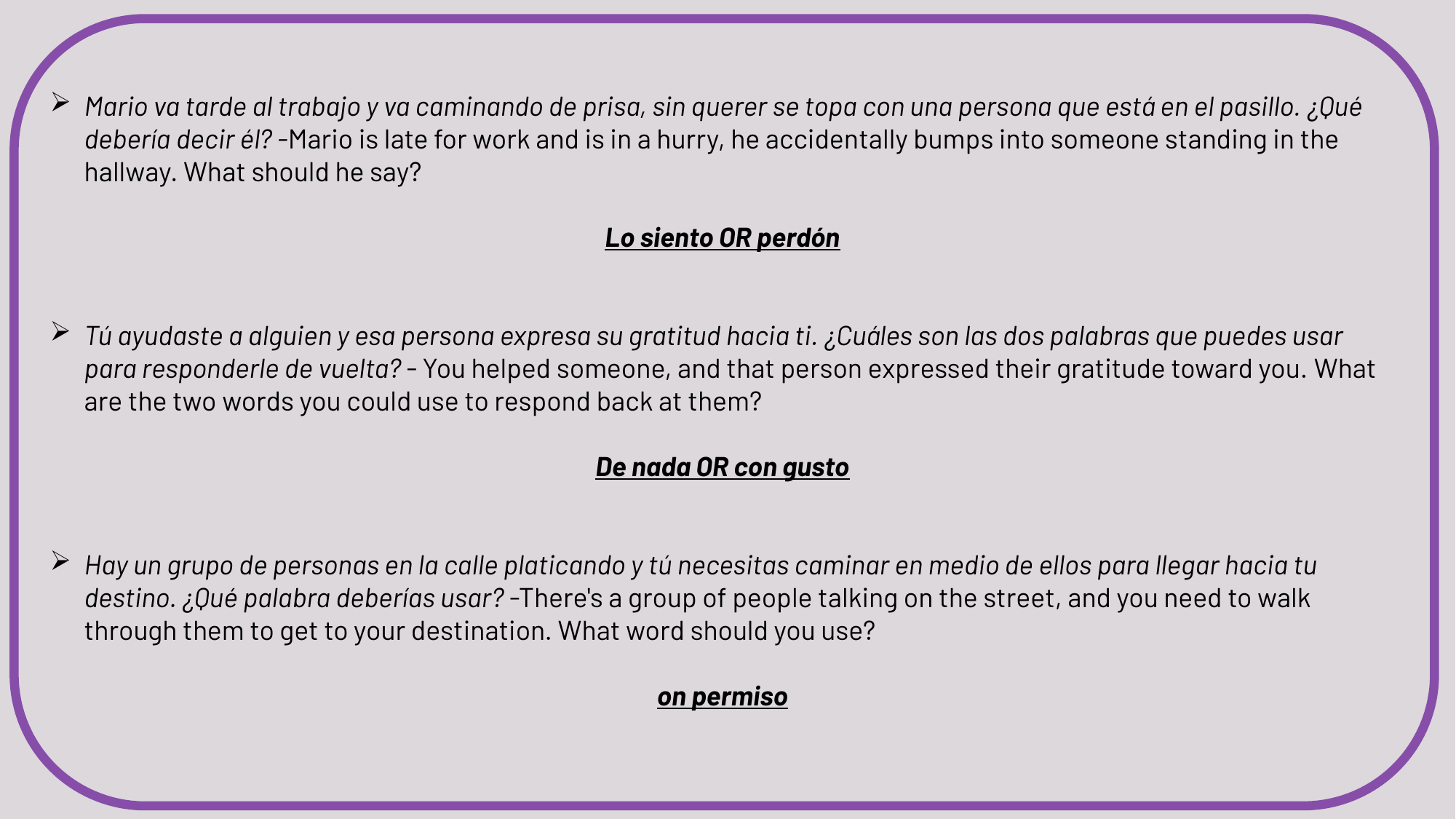

Mario va tarde al trabajo y va caminando de prisa, sin querer se topa con una persona que está en el pasillo. ¿Qué debería decir él? -Mario is late for work and is in a hurry, he accidentally bumps into someone standing in the hallway. What should he say?

Lo siento OR perdón

Tú ayudaste a alguien y esa persona expresa su gratitud hacia ti. ¿Cuáles son las dos palabras que puedes usar para responderle de vuelta? - You helped someone, and that person expressed their gratitude toward you. What are the two words you could use to respond back at them?

De nada OR con gusto

Hay un grupo de personas en la calle platicando y tú necesitas caminar en medio de ellos para llegar hacia tu destino. ¿Qué palabra deberías usar? -There's a group of people talking on the street, and you need to walk through them to get to your destination. What word should you use?

on permiso